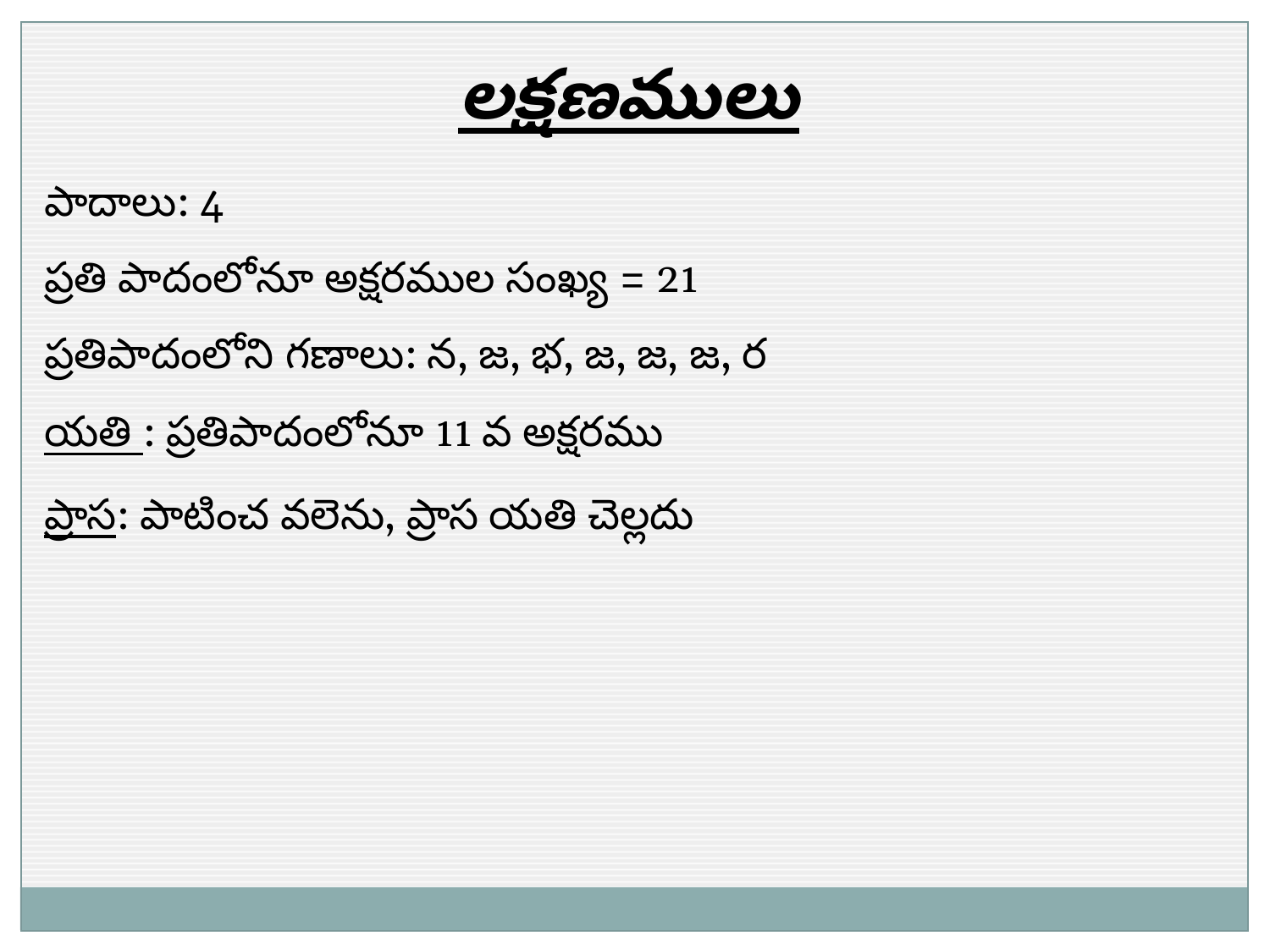

లక్షణములు
పాదాలు: 4
ప్రతి పాదంలోనూ అక్షరముల సంఖ్య = 21
ప్రతిపాదంలోని గణాలు: న, జ, భ, జ, జ, జ, ర
యతి : ప్రతిపాదంలోనూ 11 వ అక్షరము
ప్రాస: పాటించ వలెను, ప్రాస యతి చెల్లదు